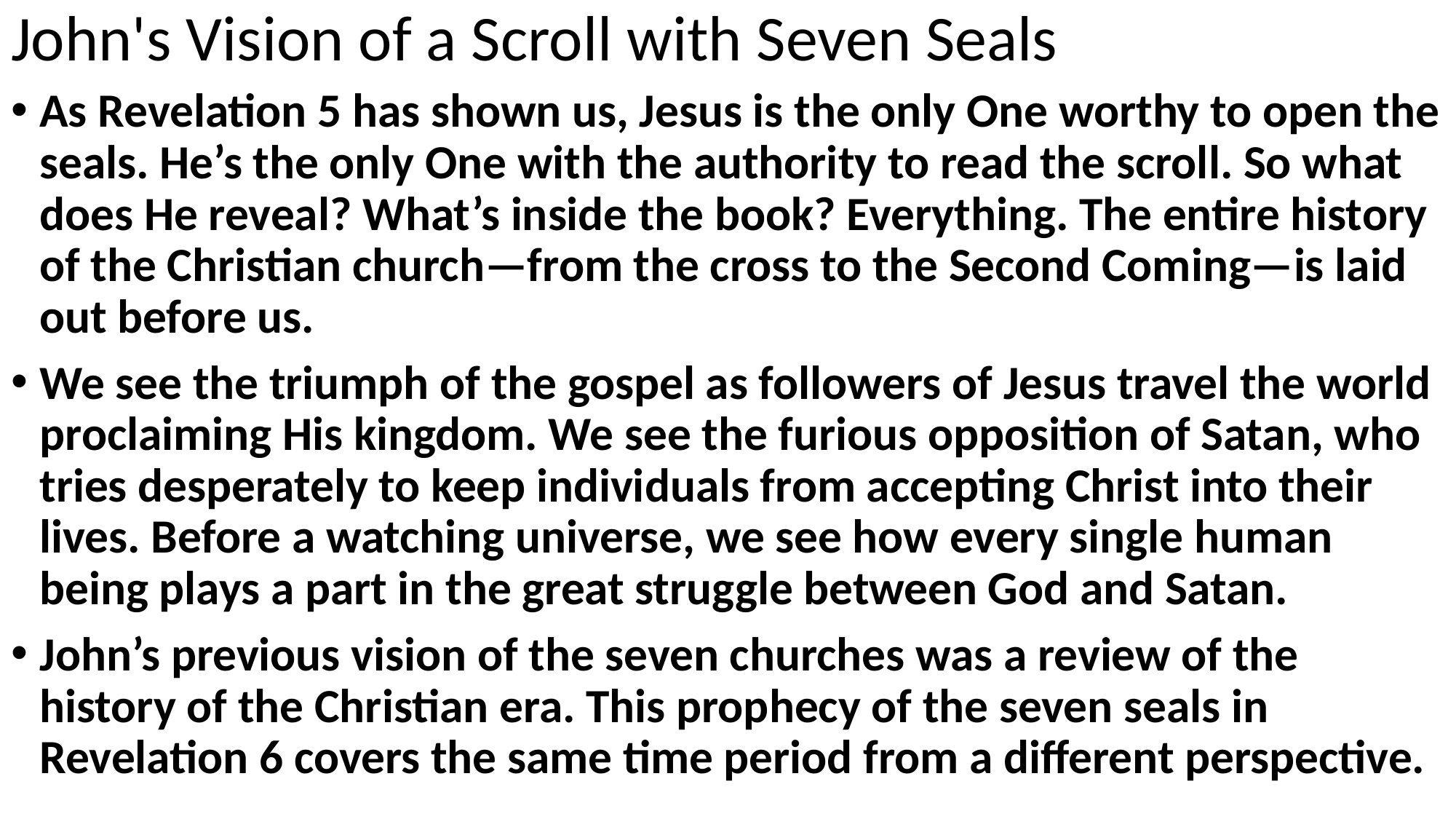

# John's Vision of a Scroll with Seven Seals
As Revelation 5 has shown us, Jesus is the only One worthy to open the seals. He’s the only One with the authority to read the scroll. So what does He reveal? What’s inside the book? Everything. The entire history of the Christian church—from the cross to the Second Coming—is laid out before us.
We see the triumph of the gospel as followers of Jesus travel the world proclaiming His kingdom. We see the furious opposition of Satan, who tries desperately to keep individuals from accepting Christ into their lives. Before a watching universe, we see how every single human being plays a part in the great struggle between God and Satan.
John’s previous vision of the seven churches was a review of the history of the Christian era. This prophecy of the seven seals in Revelation 6 covers the same time period from a different perspective.